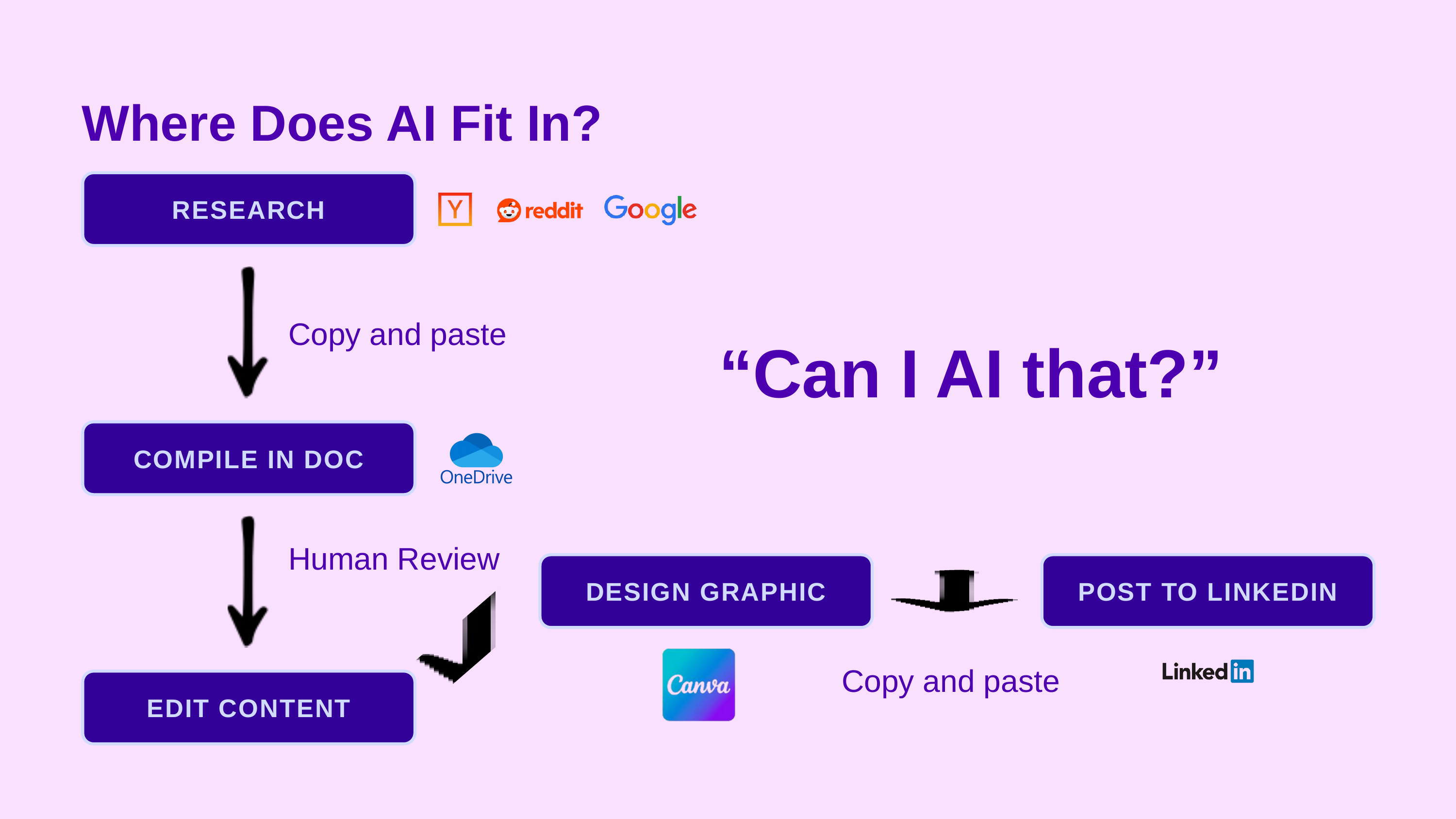

Where Does AI Fit In?

RESEARCH

“Can I AI that?”
Copy and paste

COMPILE IN DOC
Human Review

DESIGN GRAPHIC
POST TO LINKEDIN
Copy and paste

EDIT CONTENT